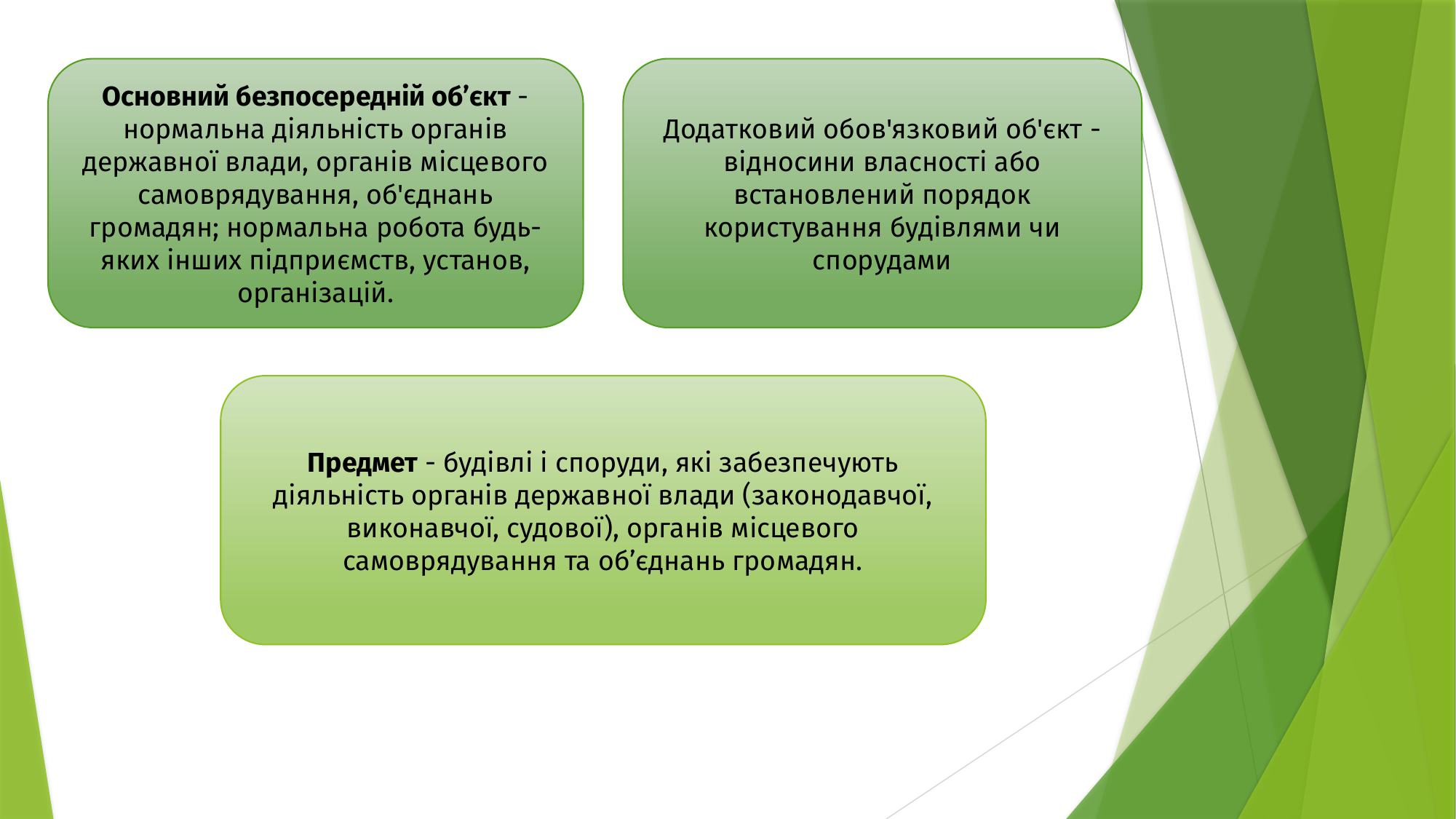

Додатковий обов'язковий об'єкт - відносини власності або встановлений порядок користування будівлями чи спорудами
Основний безпосередній об’єкт - нормальна діяльність органів державної влади, органів місцевого самоврядування, об'єднань громадян; нормальна робота будь-яких інших підприємств, установ, організацій.
Предмет - будівлі і споруди, які забезпечують діяльність органів державної влади (законодавчої, виконавчої, судової), органів місцевого самоврядування та об’єднань громадян.